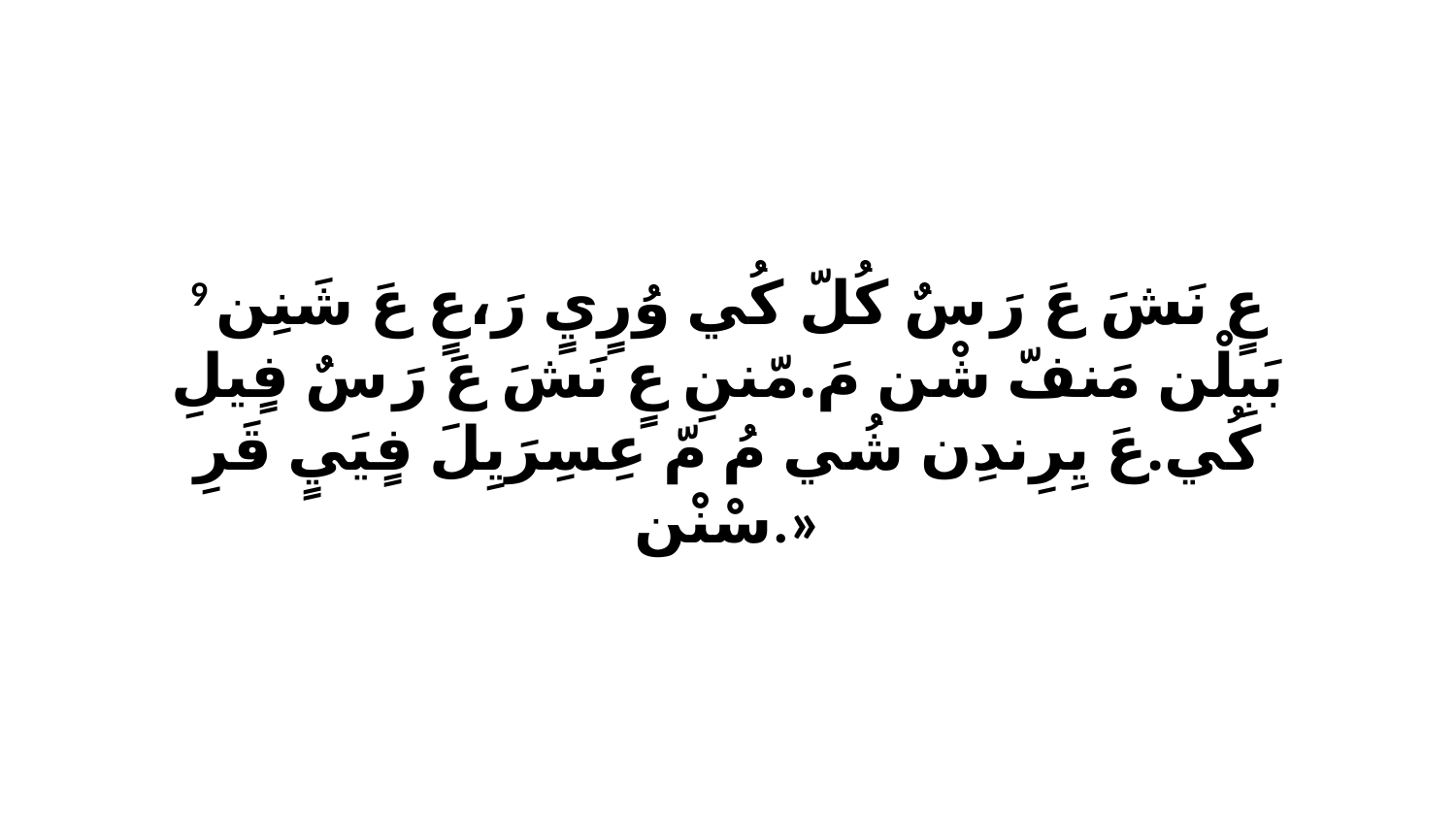

9 عٍ نَشَ عَ رَ سٌ كُلّ كُي وُرٍيٍ رَ،عٍ عَ شَنِن بَبِلْن مَنفّ شْن مَ.مّننِ عٍ نَشَ عَ رَ سٌ فٍيلِ كُي.عَ يِرِندِن شُي مُ مّ عِسِرَيِلَ فٍيَيٍ قَرِ سْنْن.»